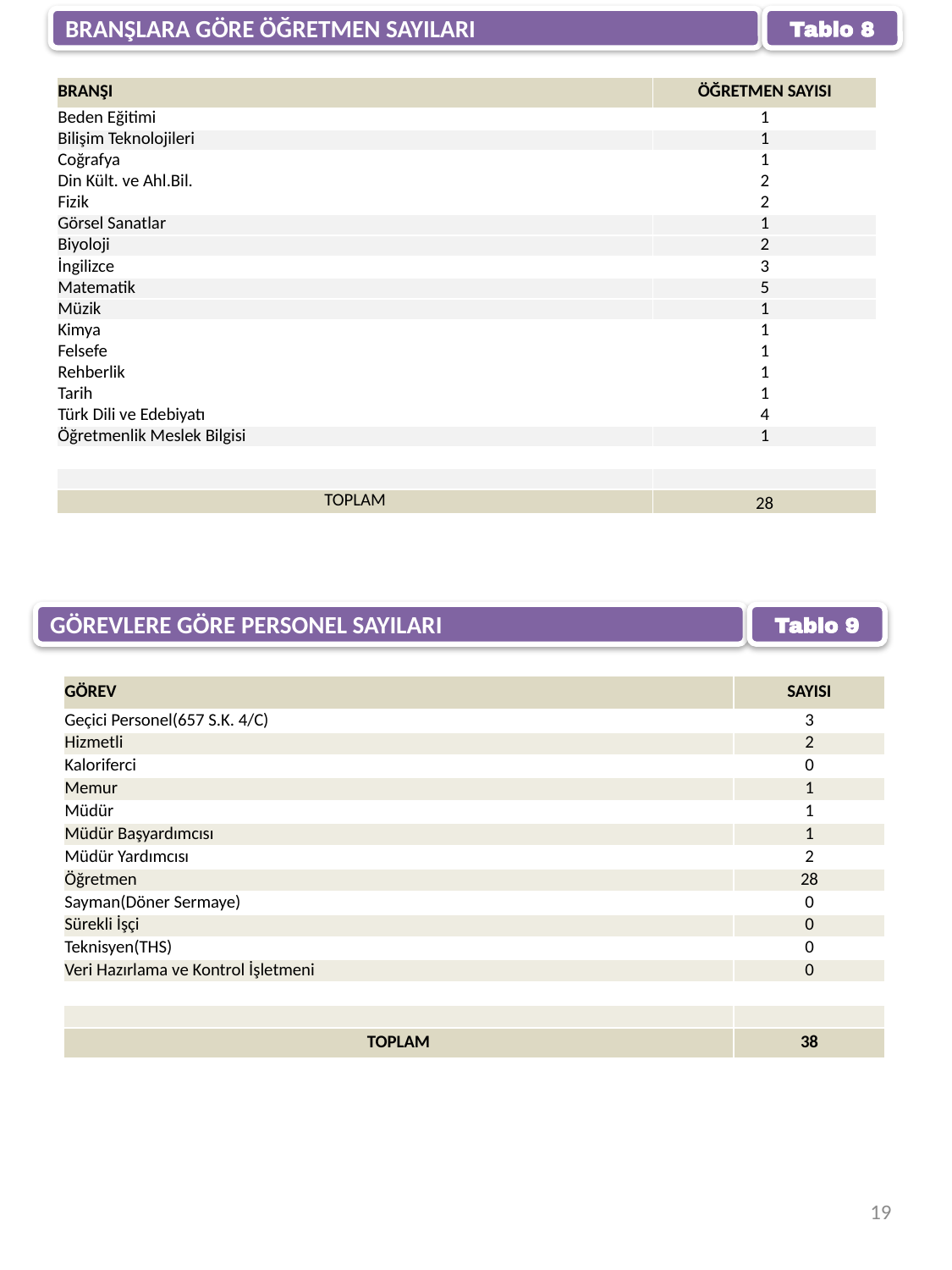

BRANŞLARA GÖRE ÖĞRETMEN SAYILARI
Tablo 8
| BRANŞI | ÖĞRETMEN SAYISI |
| --- | --- |
| Beden Eğitimi | 1 |
| Bilişim Teknolojileri | 1 |
| Coğrafya | 1 |
| Din Kült. ve Ahl.Bil. | 2 |
| Fizik | 2 |
| Görsel Sanatlar | 1 |
| Biyoloji | 2 |
| İngilizce | 3 |
| Matematik | 5 |
| Müzik | 1 |
| Kimya | 1 |
| Felsefe | 1 |
| Rehberlik | 1 |
| Tarih | 1 |
| Türk Dili ve Edebiyatı | 4 |
| Öğretmenlik Meslek Bilgisi | 1 |
|  |  |
|  |  |
| TOPLAM | 28 |
GÖREVLERE GÖRE PERSONEL SAYILARI
Tablo 9
| GÖREV | SAYISI |
| --- | --- |
| Geçici Personel(657 S.K. 4/C) | 3 |
| Hizmetli | 2 |
| Kaloriferci | 0 |
| Memur | 1 |
| Müdür | 1 |
| Müdür Başyardımcısı | 1 |
| Müdür Yardımcısı | 2 |
| Öğretmen | 28 |
| Sayman(Döner Sermaye) | 0 |
| Sürekli İşçi | 0 |
| Teknisyen(THS) | 0 |
| Veri Hazırlama ve Kontrol İşletmeni | 0 |
|  |  |
|  |  |
| TOPLAM | 38 |
19